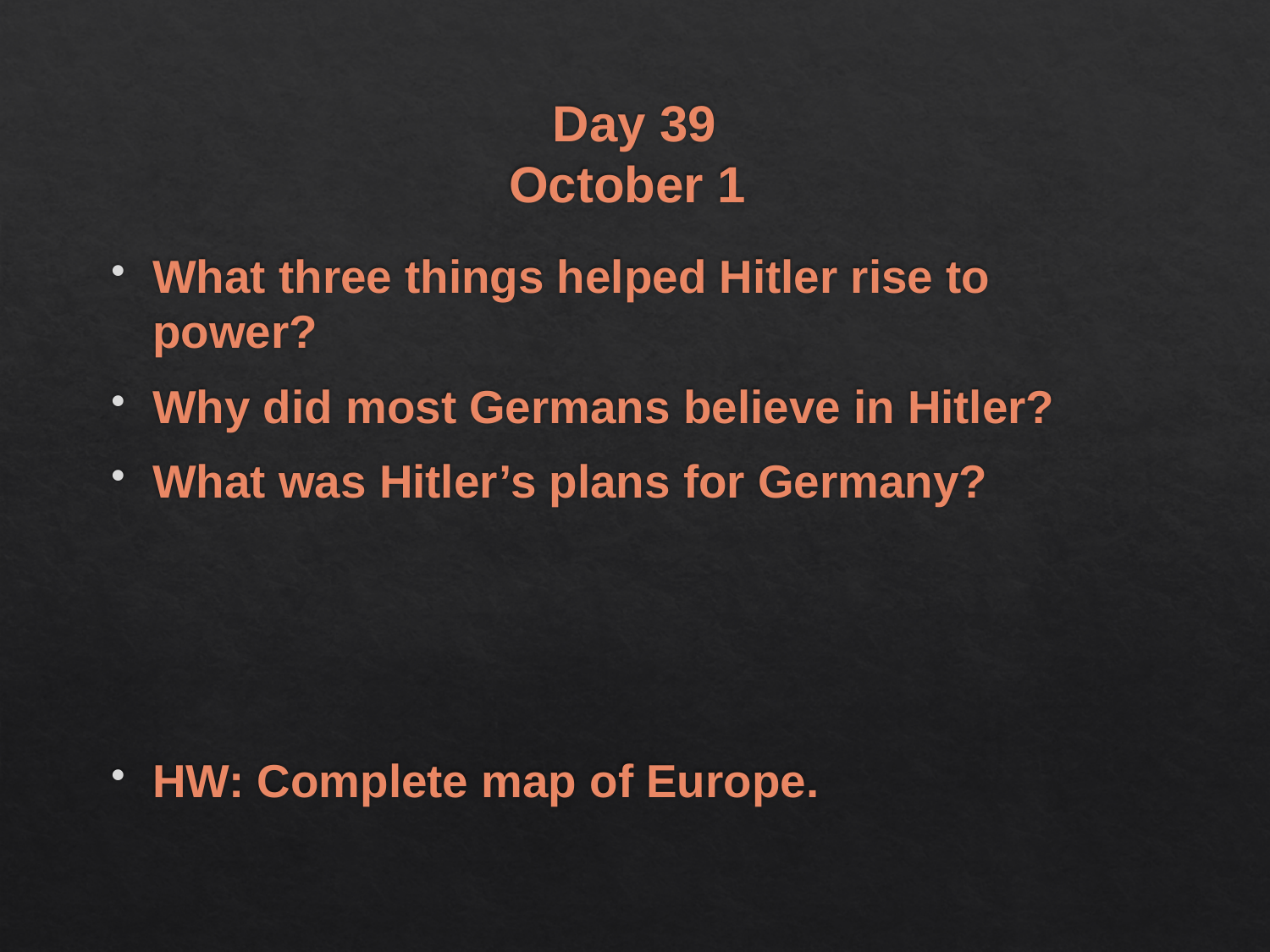

# Day 39 October 1
What three things helped Hitler rise to power?
Why did most Germans believe in Hitler?
What was Hitler’s plans for Germany?

HW: Complete map of Europe.